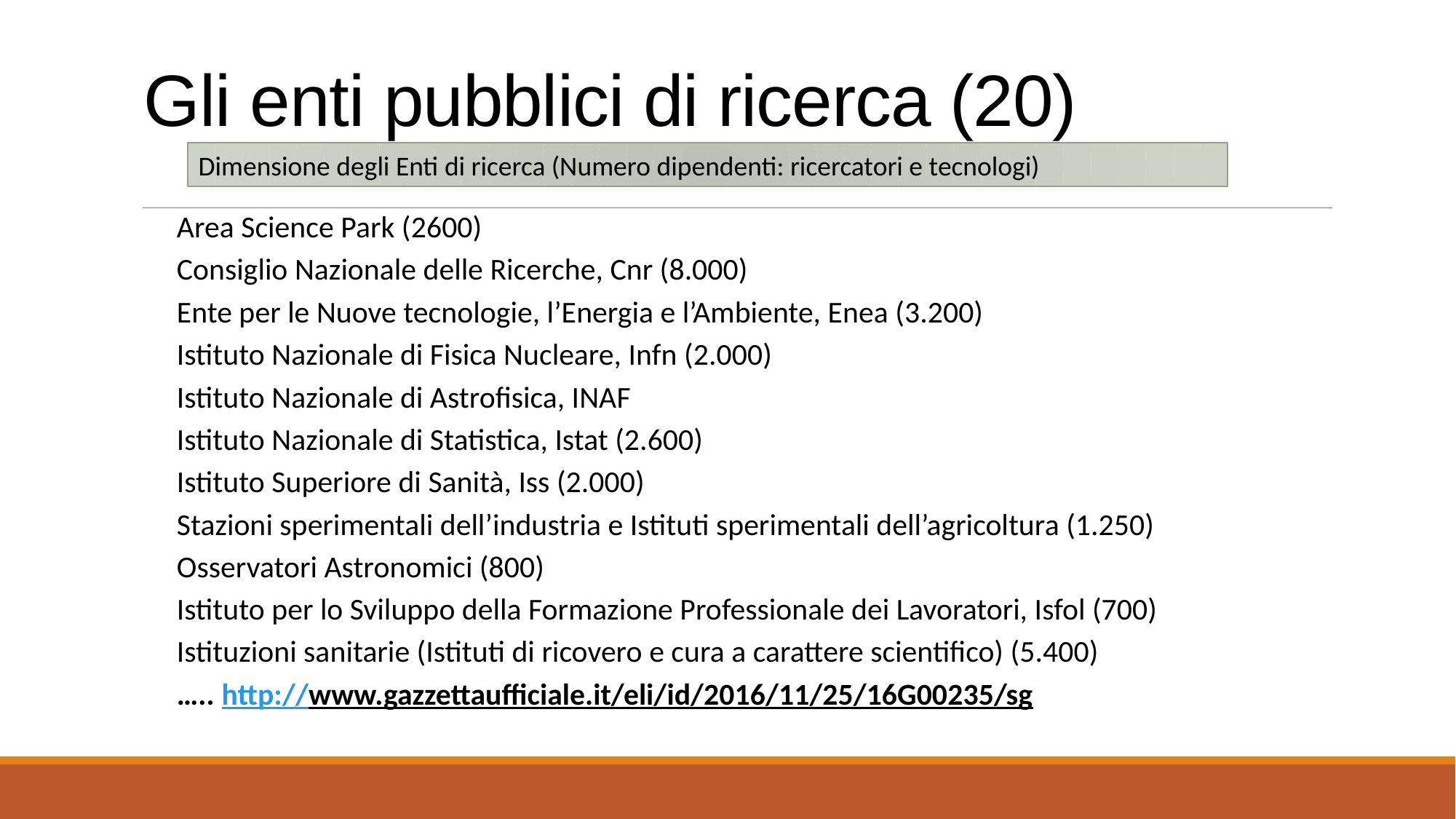

Gli enti pubblici di ricerca
# Gli enti pubblici di ricerca (20)
Dimensione degli Enti di ricerca (Numero dipendenti: ricercatori e tecnologi)
Area Science Park (2600)
Consiglio Nazionale delle Ricerche, Cnr (8.000)
Ente per le Nuove tecnologie, l’Energia e l’Ambiente, Enea (3.200)
Istituto Nazionale di Fisica Nucleare, Infn (2.000)
Istituto Nazionale di Astrofisica, INAF
Istituto Nazionale di Statistica, Istat (2.600)
Istituto Superiore di Sanità, Iss (2.000)
Stazioni sperimentali dell’industria e Istituti sperimentali dell’agricoltura (1.250)
Osservatori Astronomici (800)
Istituto per lo Sviluppo della Formazione Professionale dei Lavoratori, Isfol (700)
Istituzioni sanitarie (Istituti di ricovero e cura a carattere scientifico) (5.400)
….. http://www.gazzettaufficiale.it/eli/id/2016/11/25/16G00235/sg